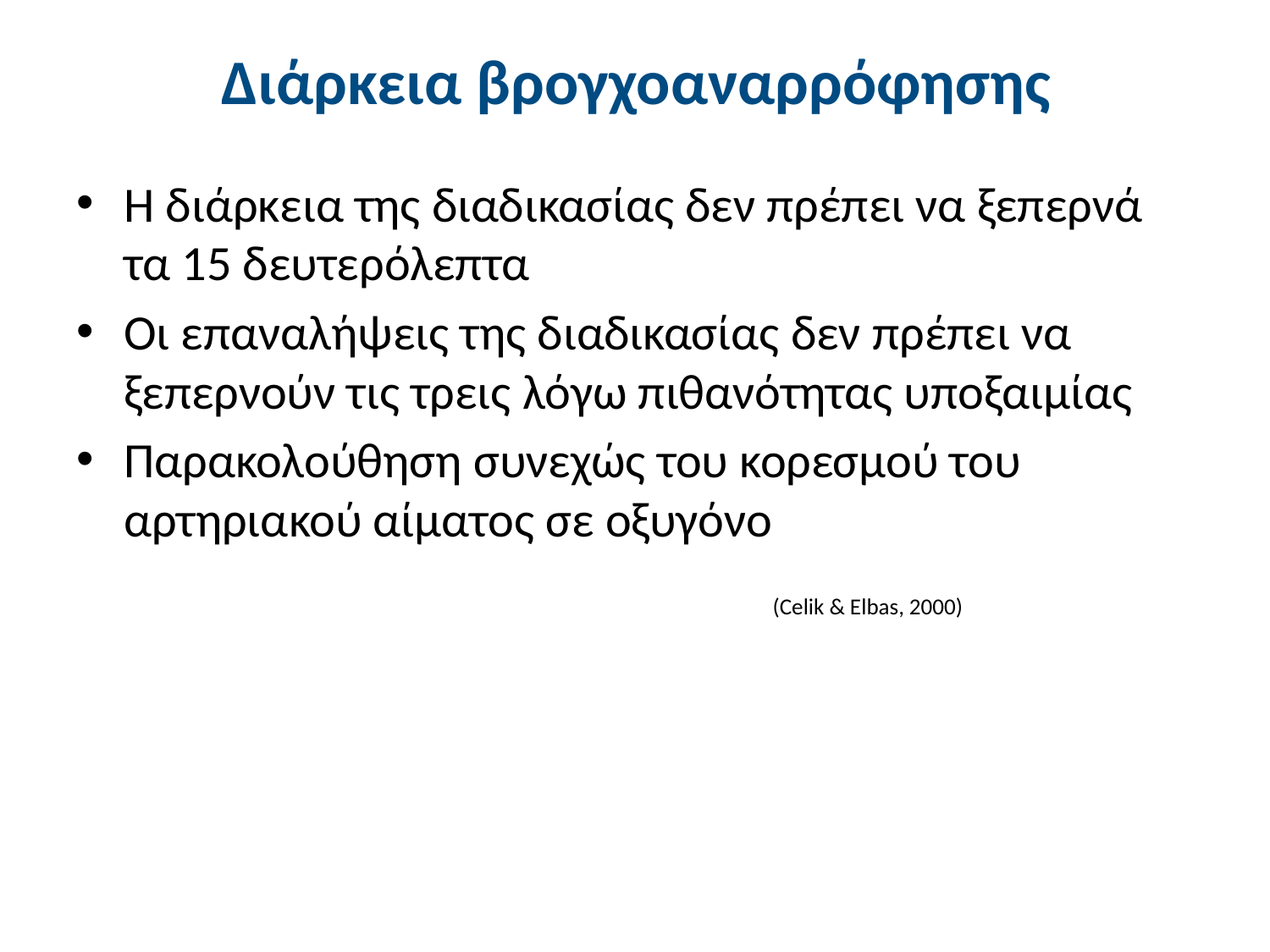

# Διάρκεια βρογχοαναρρόφησης
Η διάρκεια της διαδικασίας δεν πρέπει να ξεπερνά τα 15 δευτερόλεπτα
Οι επαναλήψεις της διαδικασίας δεν πρέπει να ξεπερνούν τις τρεις λόγω πιθανότητας υποξαιμίας
Παρακολούθηση συνεχώς του κορεσμού του αρτηριακού αίματος σε οξυγόνο
(Celik & Elbas, 2000)